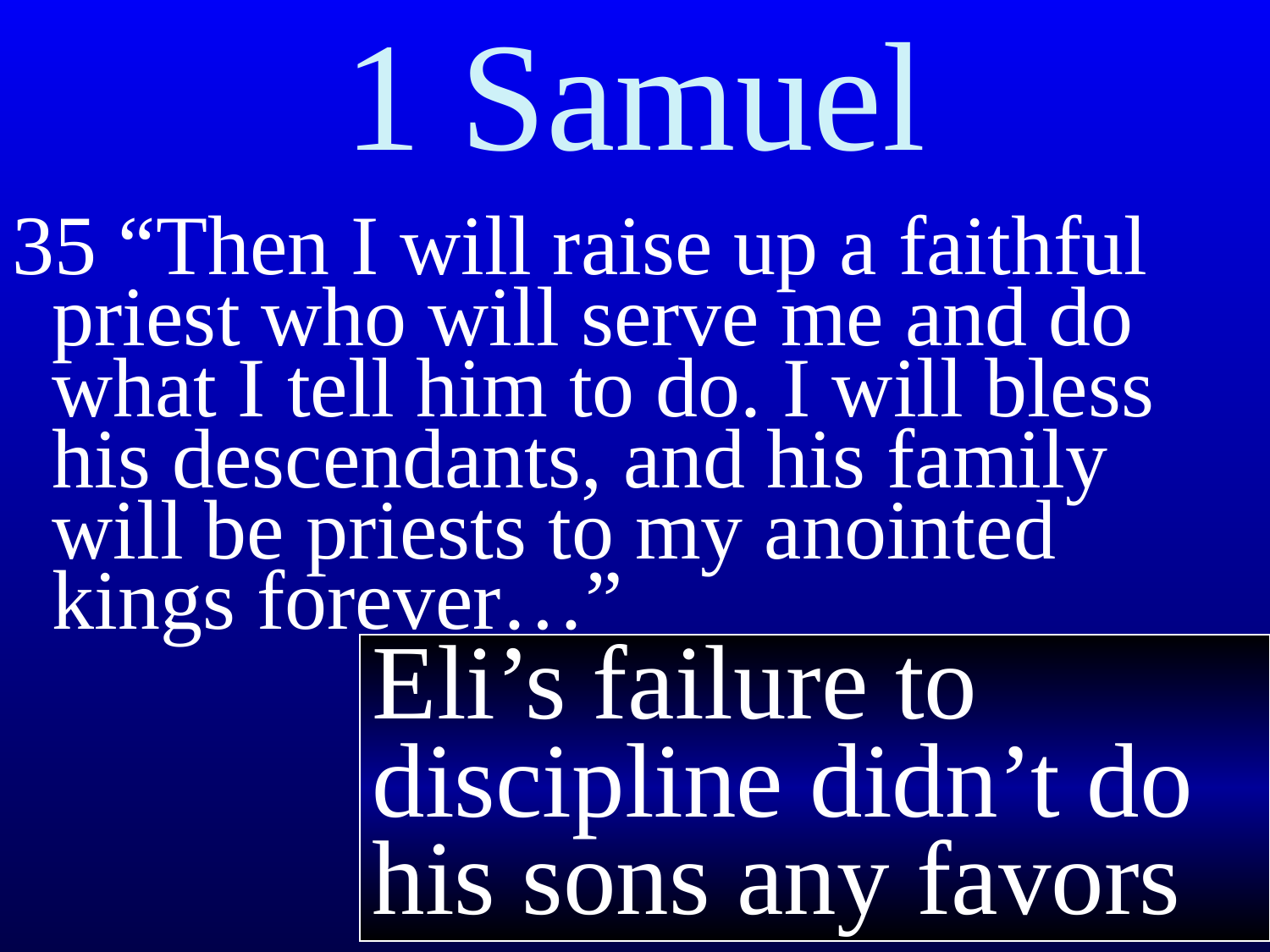

# 1 Samuel
35 “Then I will raise up a faithful priest who will serve me and do what I tell him to do. I will bless his descendants, and his family will be priests to my anointed kings forever…”
Eli’s failure to discipline didn’t do his sons any favors